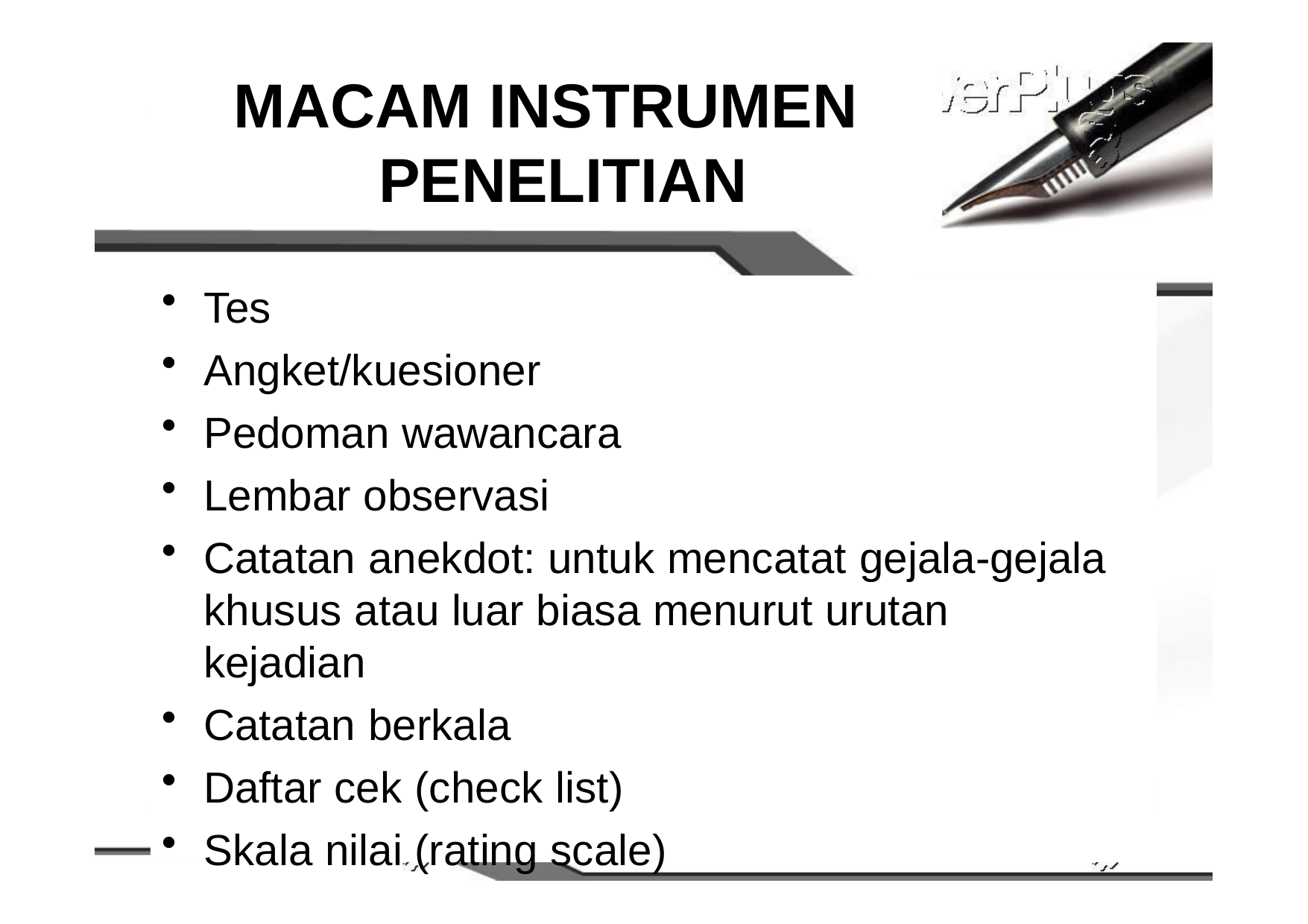

# MACAM INSTRUMEN  PENELITIAN
Tes
Angket/kuesioner
Pedoman wawancara
Lembar observasi
Catatan anekdot: untuk mencatat gejala-gejala  khusus atau luar biasa menurut urutan kejadian
Catatan berkala
Daftar cek (check list)
Skala nilai (rating scale)